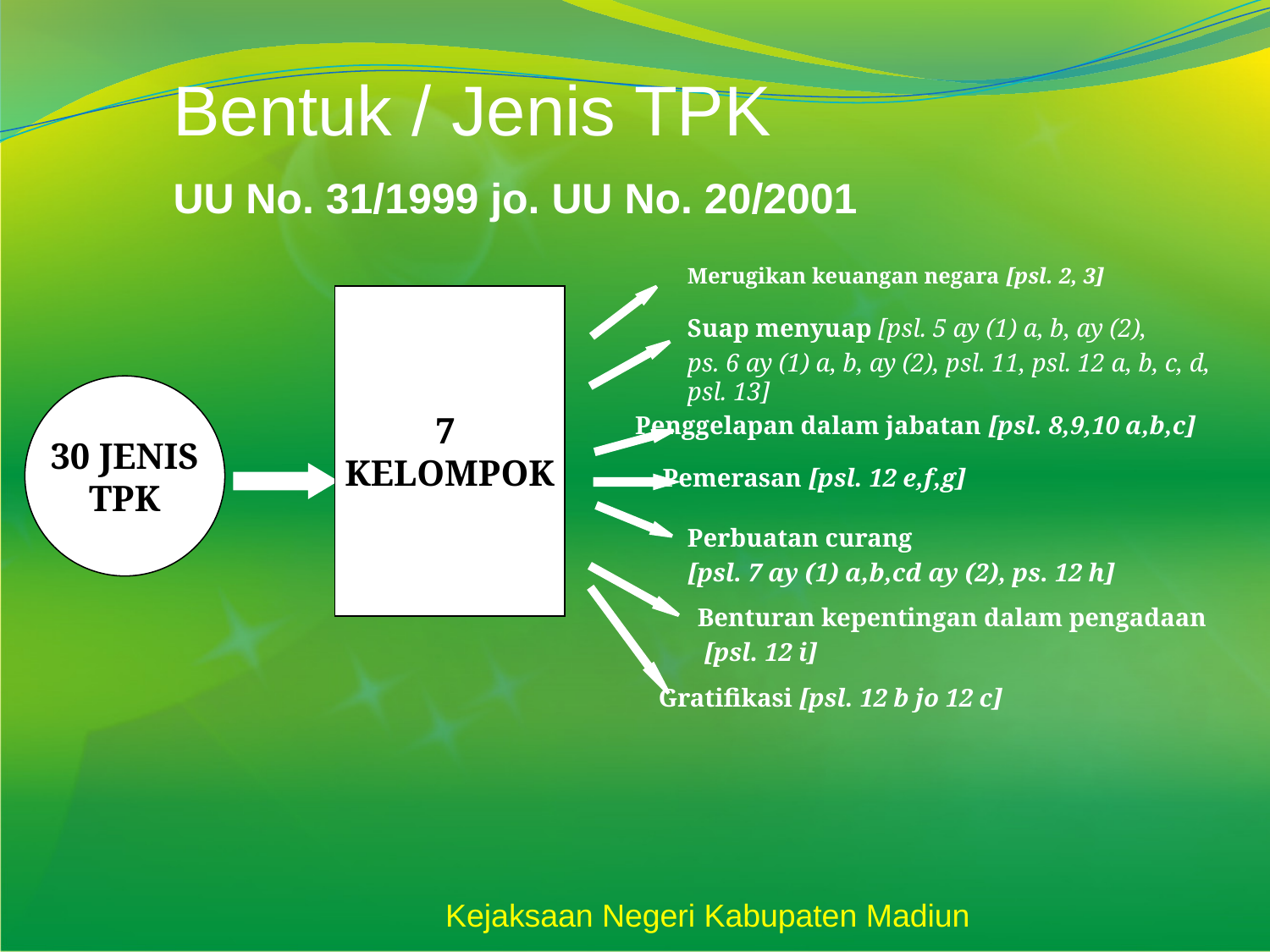

# Bentuk / Jenis TPK UU No. 31/1999 jo. UU No. 20/2001
Merugikan keuangan negara [psl. 2, 3]

7
KELOMPOK

Suap menyuap [psl. 5 ay (1) a, b, ay (2),
ps. 6 ay (1) a, b, ay (2), psl. 11, psl. 12 a, b, c, d, psl. 13]

30 JENIS
TPK
Penggelapan dalam jabatan [psl. 8,9,10 a,b,c]

Pemerasan [psl. 12 e,f,g]

Perbuatan curang
[psl. 7 ay (1) a,b,cd ay (2), ps. 12 h]

Benturan kepentingan dalam pengadaan
 [psl. 12 i]

Gratifikasi [psl. 12 b jo 12 c]
Kejaksaan Negeri Kabupaten Madiun